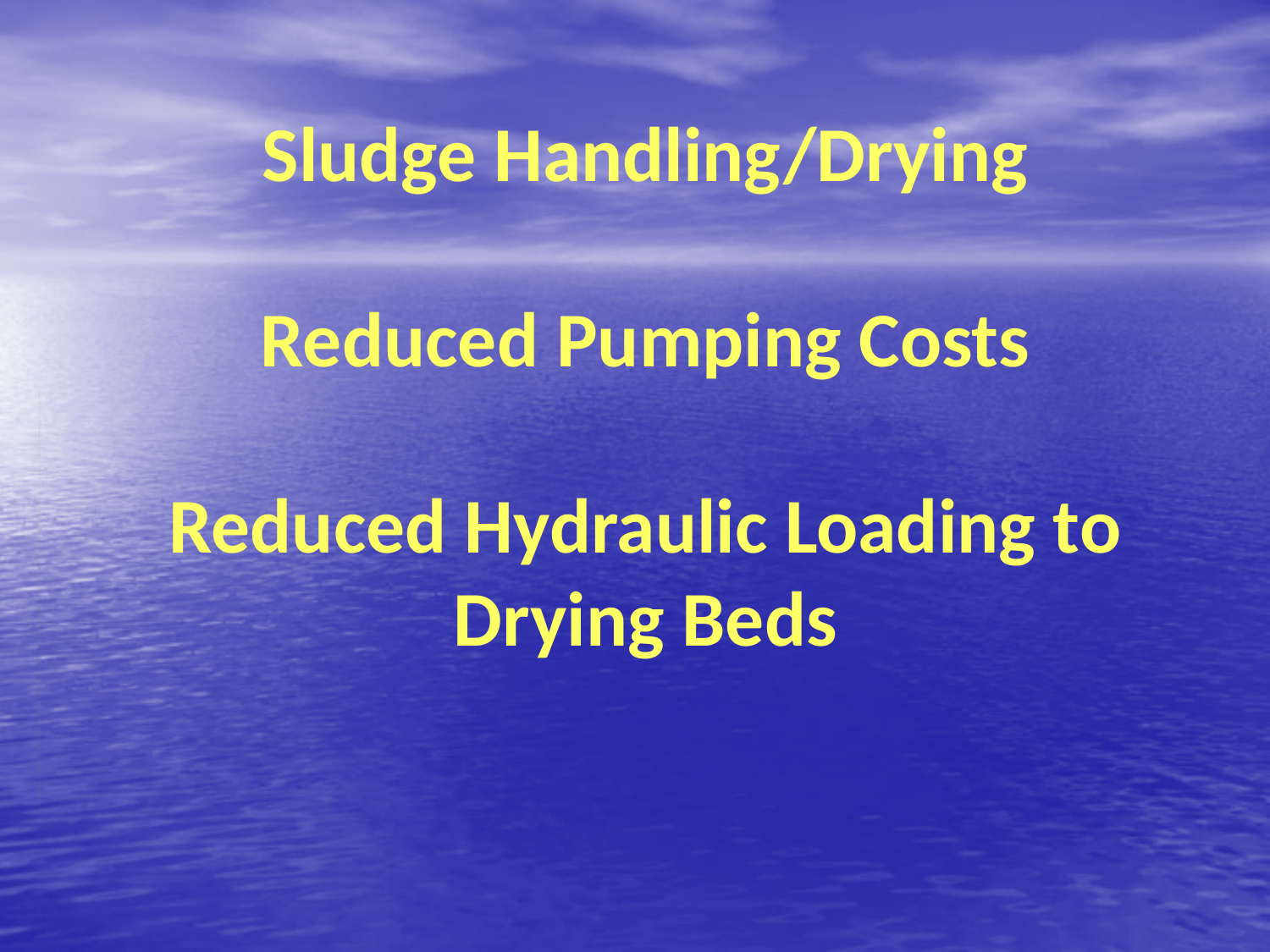

Sludge Handling/Drying

Reduced Pumping Costs

Reduced Hydraulic Loading to Drying Beds